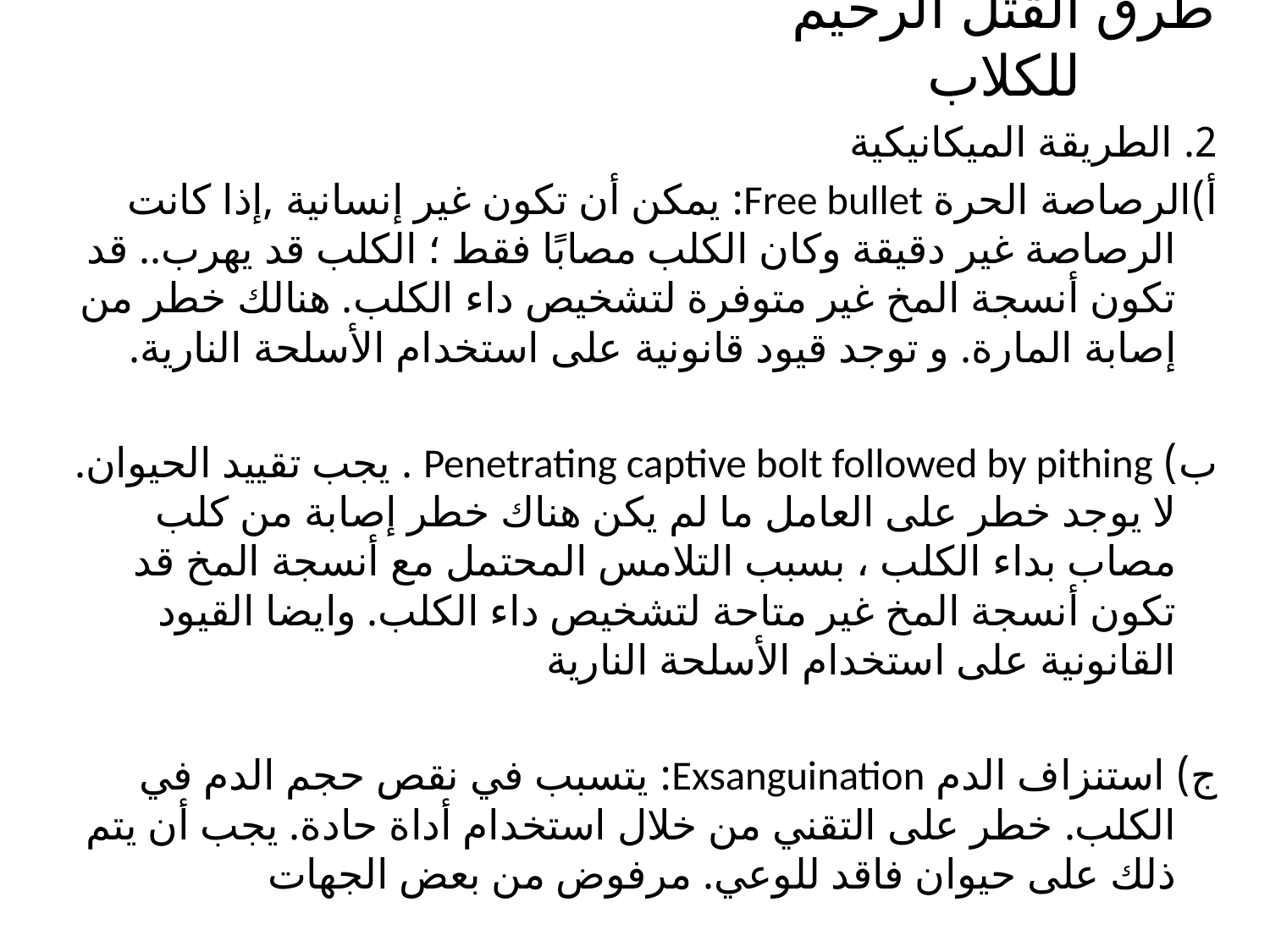

# طرق القتل الرحيم للكلاب
2. الطريقة الميكانيكية
أ)الرصاصة الحرة Free bullet: يمكن أن تكون غير إنسانية ,إذا كانت الرصاصة غير دقيقة وكان الكلب مصابًا فقط ؛ الكلب قد يهرب.. قد تكون أنسجة المخ غير متوفرة لتشخيص داء الكلب. هنالك خطر من إصابة المارة. و توجد قيود قانونية على استخدام الأسلحة النارية.

ب) Penetrating captive bolt followed by pithing . يجب تقييد الحيوان. لا يوجد خطر على العامل ما لم يكن هناك خطر إصابة من كلب مصاب بداء الكلب ، بسبب التلامس المحتمل مع أنسجة المخ قد تكون أنسجة المخ غير متاحة لتشخيص داء الكلب. وايضا القيود القانونية على استخدام الأسلحة النارية

ج) استنزاف الدم Exsanguination: يتسبب في نقص حجم الدم في الكلب. خطر على التقني من خلال استخدام أداة حادة. يجب أن يتم ذلك على حيوان فاقد للوعي. مرفوض من بعض الجهات